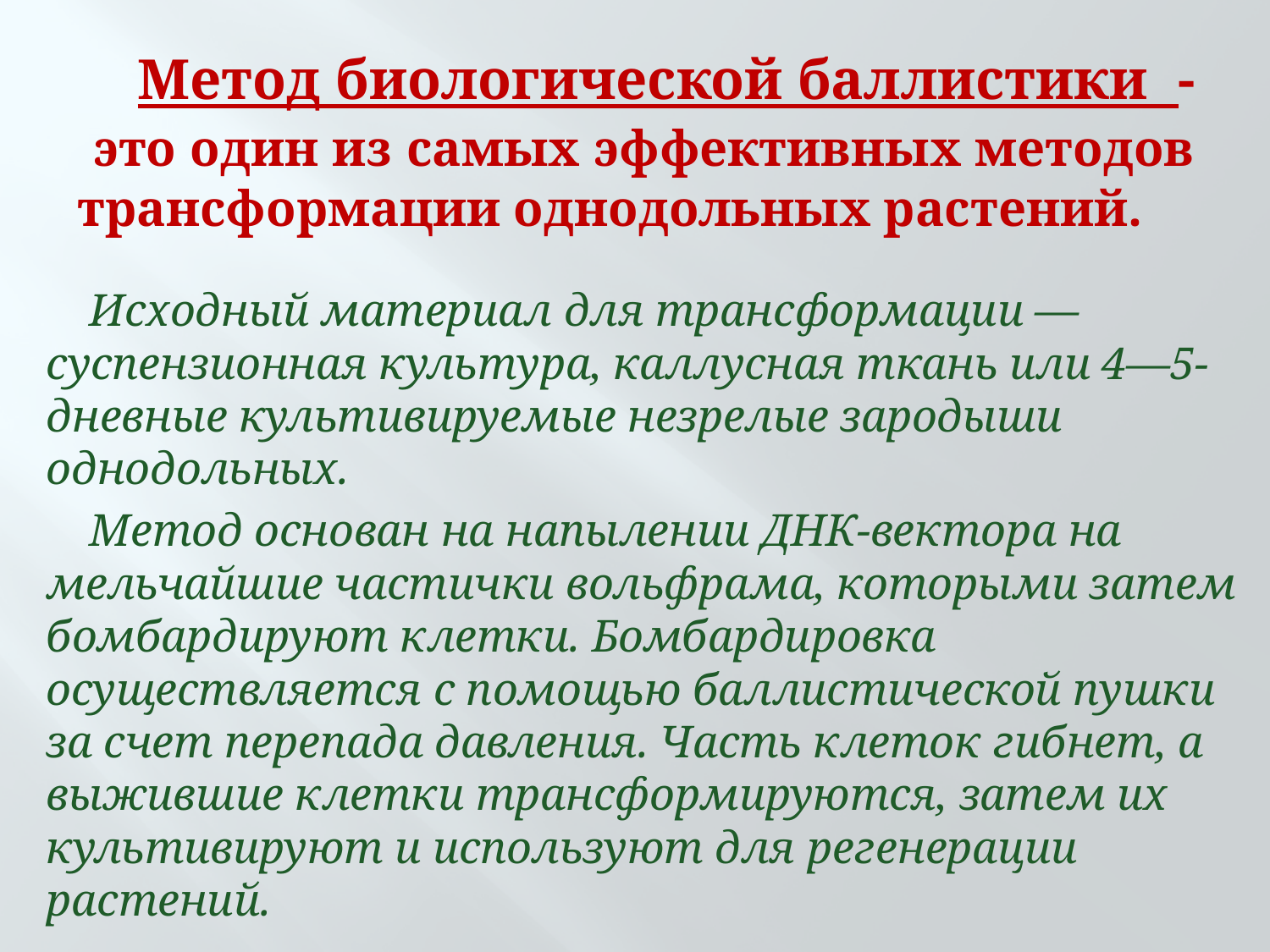

# Метод биологической баллистики  -  это один из самых эффективных методов трансформации однодольных растений.
Исходный материал для трансформации — суспензионная культура, каллусная ткань или 4—5-дневные культивируемые незрелые зародыши однодольных.
Метод основан на напылении ДНК-вектора на мельчайшие частички вольфрама, которыми затем бомбардируют клетки. Бомбардировка осуществляется с помощью баллистической пушки за счет перепада давления. Часть клеток гибнет, а выжившие клетки трансформируются, затем их культивируют и используют для регенерации растений.